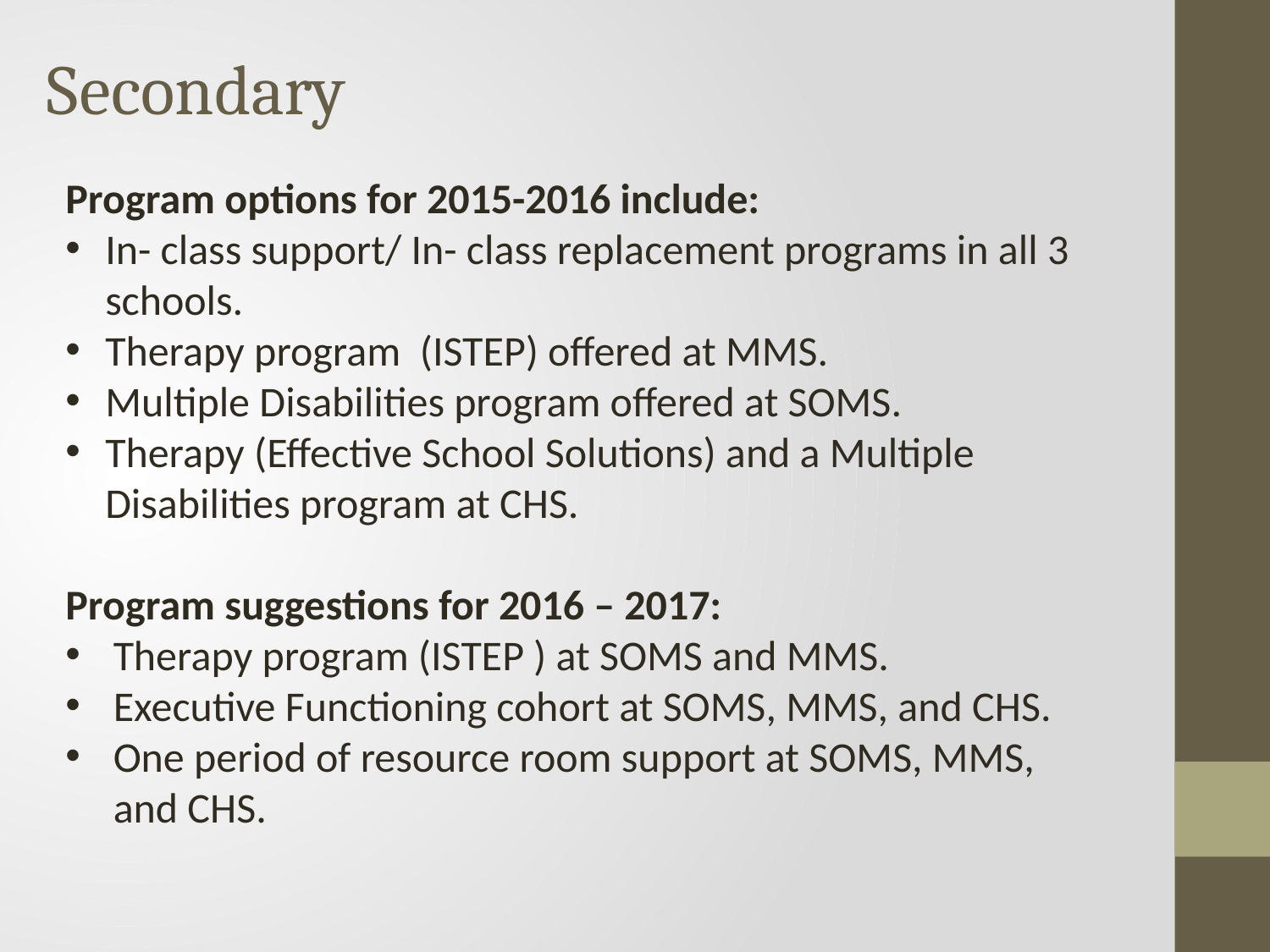

Secondary
Program options for 2015-2016 include:
In- class support/ In- class replacement programs in all 3 schools.
Therapy program  (ISTEP) offered at MMS.
Multiple Disabilities program offered at SOMS.
Therapy (Effective School Solutions) and a Multiple Disabilities program at CHS.

Program suggestions for 2016 – 2017:
Therapy program (ISTEP ) at SOMS and MMS.
Executive Functioning cohort at SOMS, MMS, and CHS.
One period of resource room support at SOMS, MMS, and CHS.